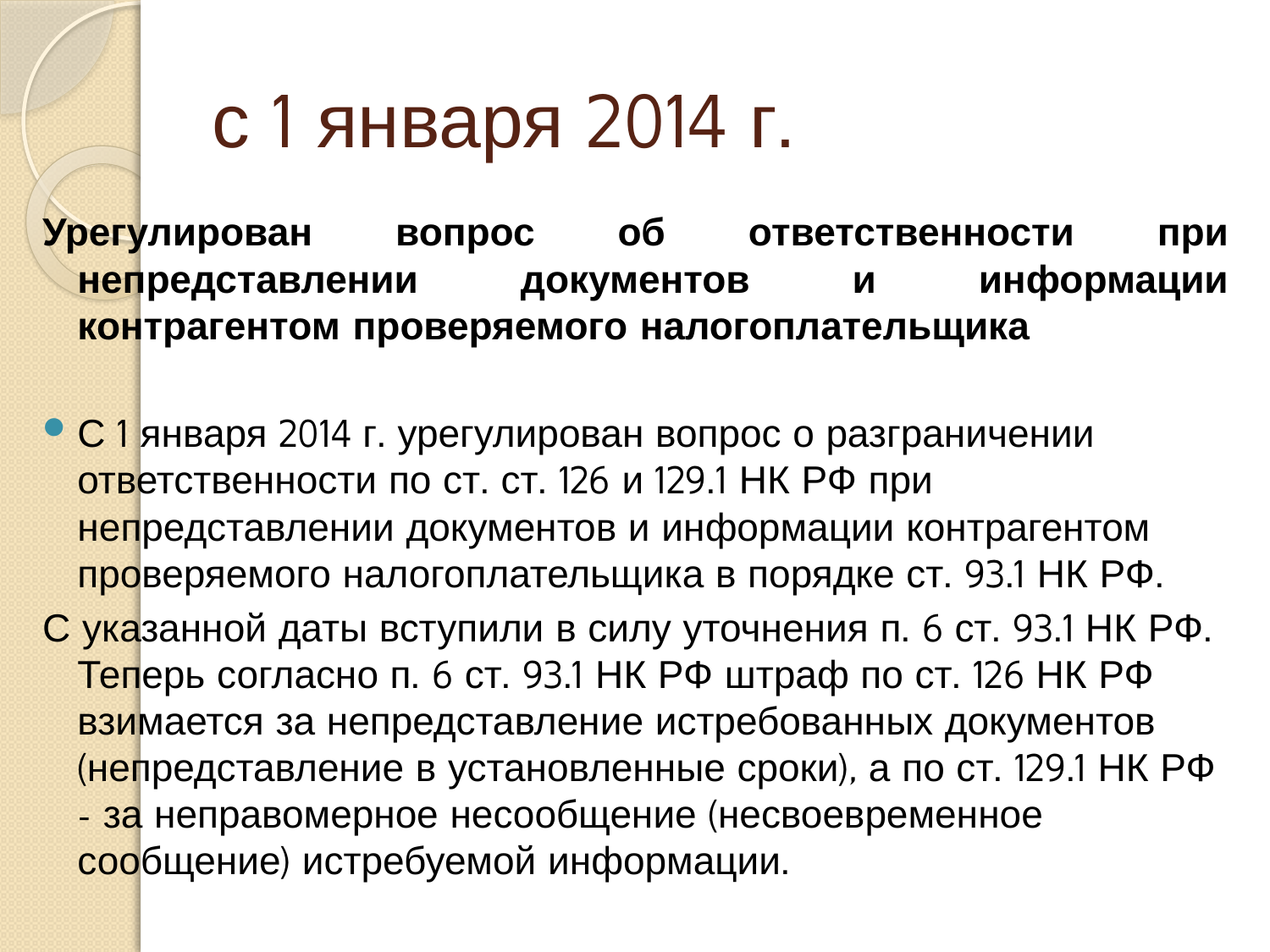

# с 1 января 2014 г.
Урегулирован вопрос об ответственности при непредставлении документов и информации контрагентом проверяемого налогоплательщика

С 1 января 2014 г. урегулирован вопрос о разграничении ответственности по ст. ст. 126 и 129.1 НК РФ при непредставлении документов и информации контрагентом проверяемого налогоплательщика в порядке ст. 93.1 НК РФ.
С указанной даты вступили в силу уточнения п. 6 ст. 93.1 НК РФ. Теперь согласно п. 6 ст. 93.1 НК РФ штраф по ст. 126 НК РФ взимается за непредставление истребованных документов (непредставление в установленные сроки), а по ст. 129.1 НК РФ - за неправомерное несообщение (несвоевременное сообщение) истребуемой информации.